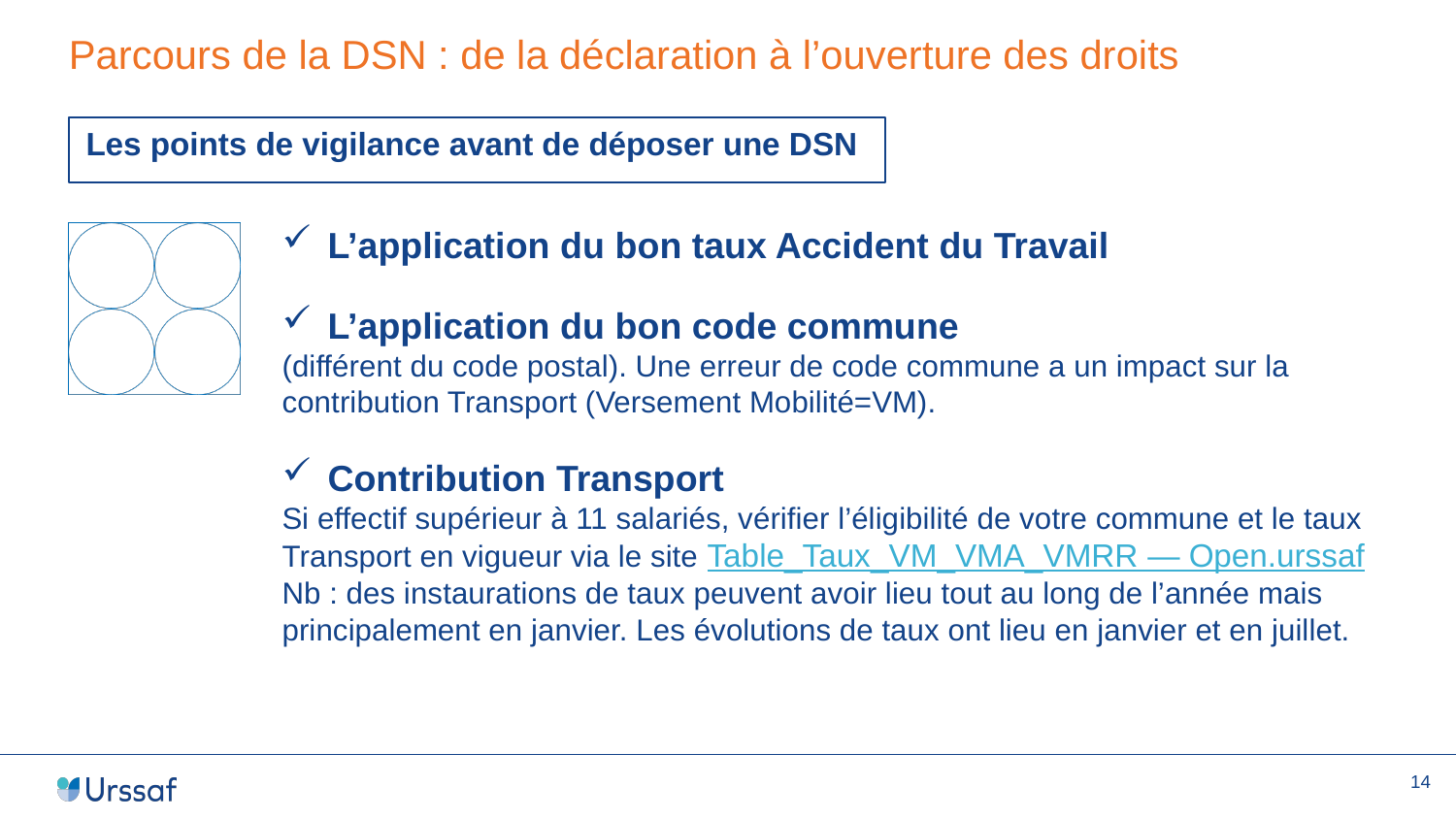

# Parcours de la DSN : de la déclaration à l’ouverture des droits
Les points de vigilance avant de déposer une DSN
L’application du bon taux Accident du Travail

L’application du bon code commune
(différent du code postal). Une erreur de code commune a un impact sur la contribution Transport (Versement Mobilité=VM).

Contribution Transport
Si effectif supérieur à 11 salariés, vérifier l’éligibilité de votre commune et le taux Transport en vigueur via le site Table_Taux_VM_VMA_VMRR — Open.urssaf
Nb : des instaurations de taux peuvent avoir lieu tout au long de l’année mais principalement en janvier. Les évolutions de taux ont lieu en janvier et en juillet.

14